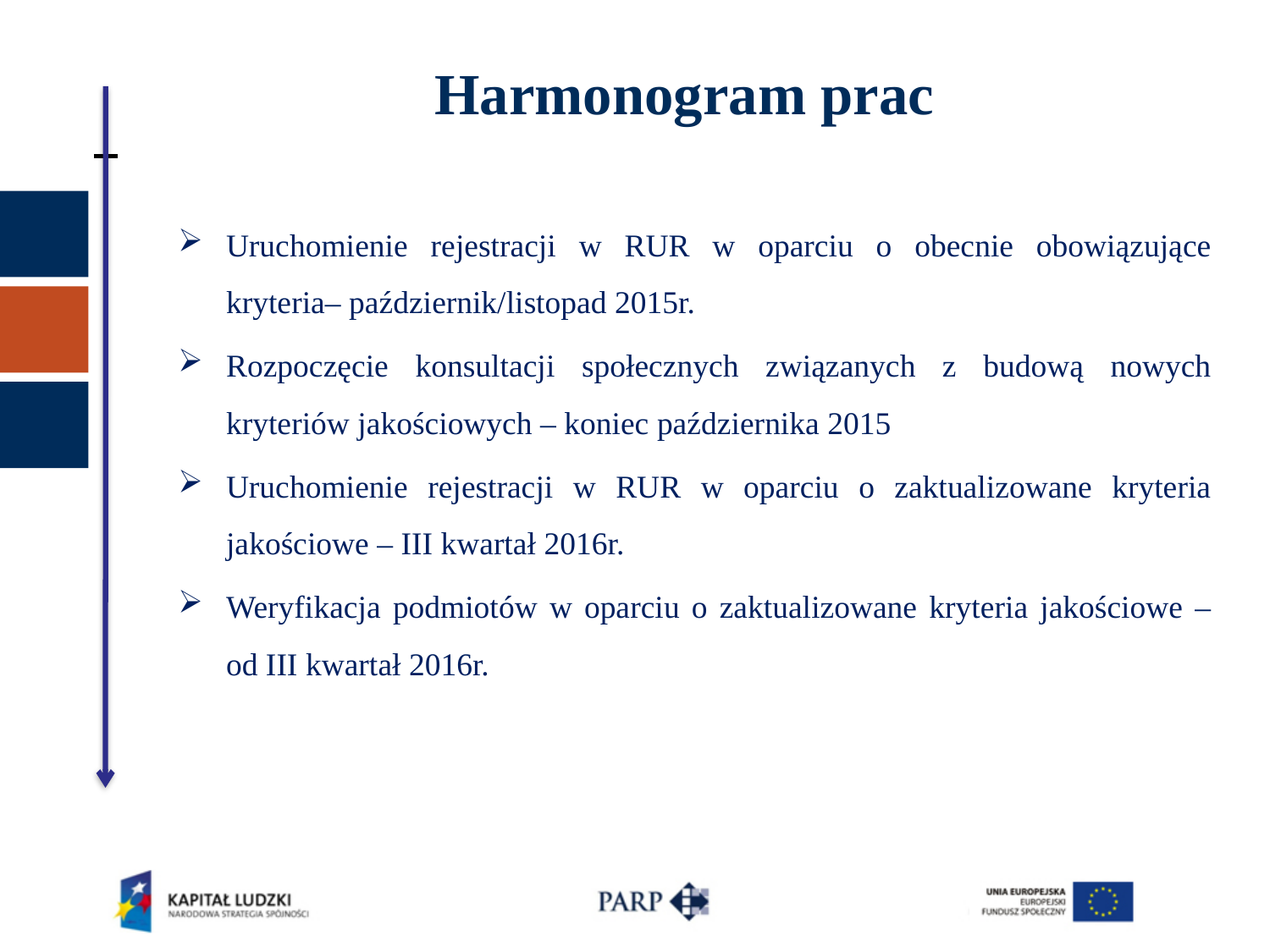

# Harmonogram prac

Uruchomienie rejestracji w RUR w oparciu o obecnie obowiązujące kryteria– październik/listopad 2015r.
Rozpoczęcie konsultacji społecznych związanych z budową nowych kryteriów jakościowych – koniec października 2015
Uruchomienie rejestracji w RUR w oparciu o zaktualizowane kryteria jakościowe – III kwartał 2016r.
Weryfikacja podmiotów w oparciu o zaktualizowane kryteria jakościowe – od III kwartał 2016r.